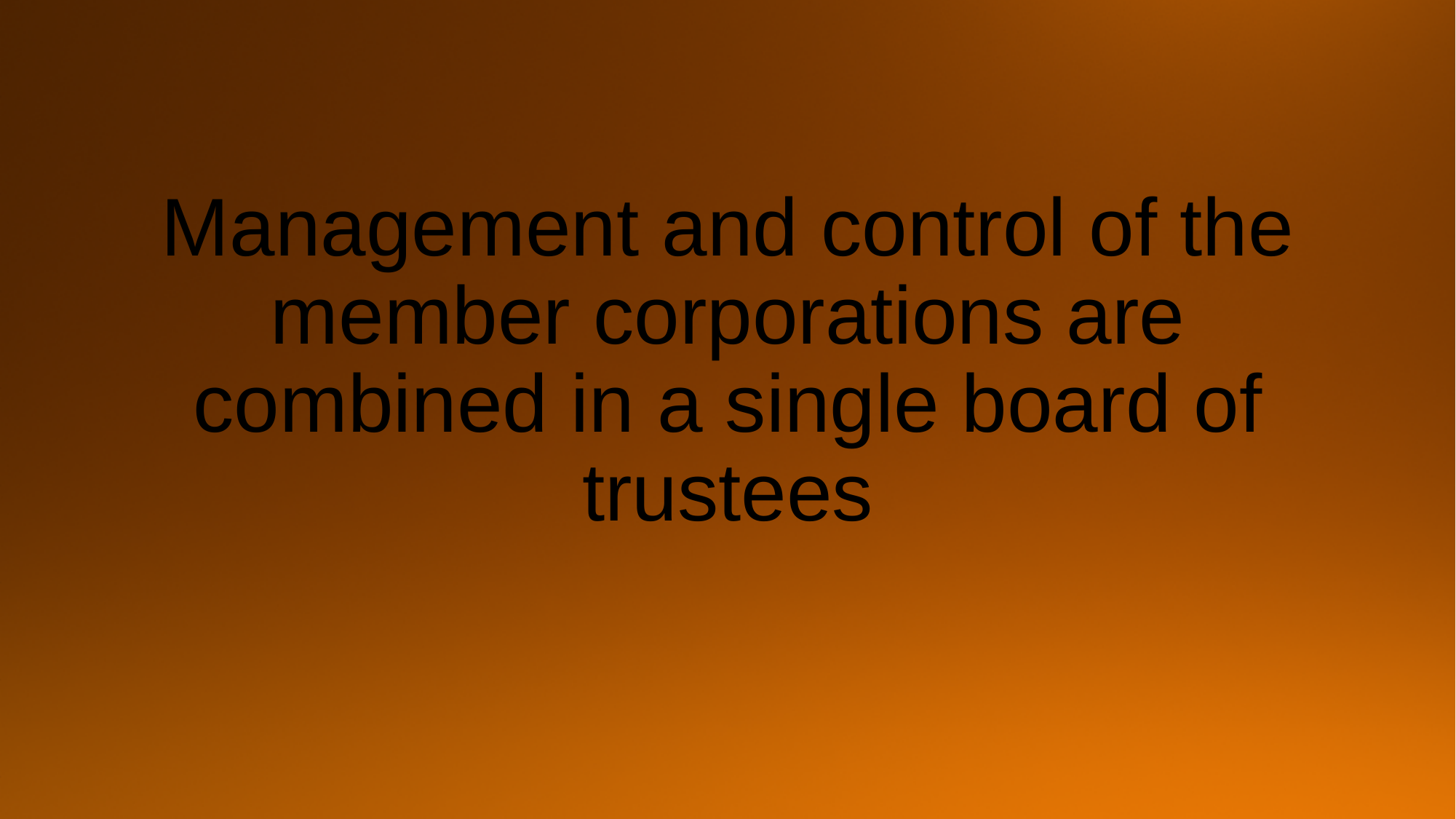

# Management and control of the member corporations are combined in a single board of trustees